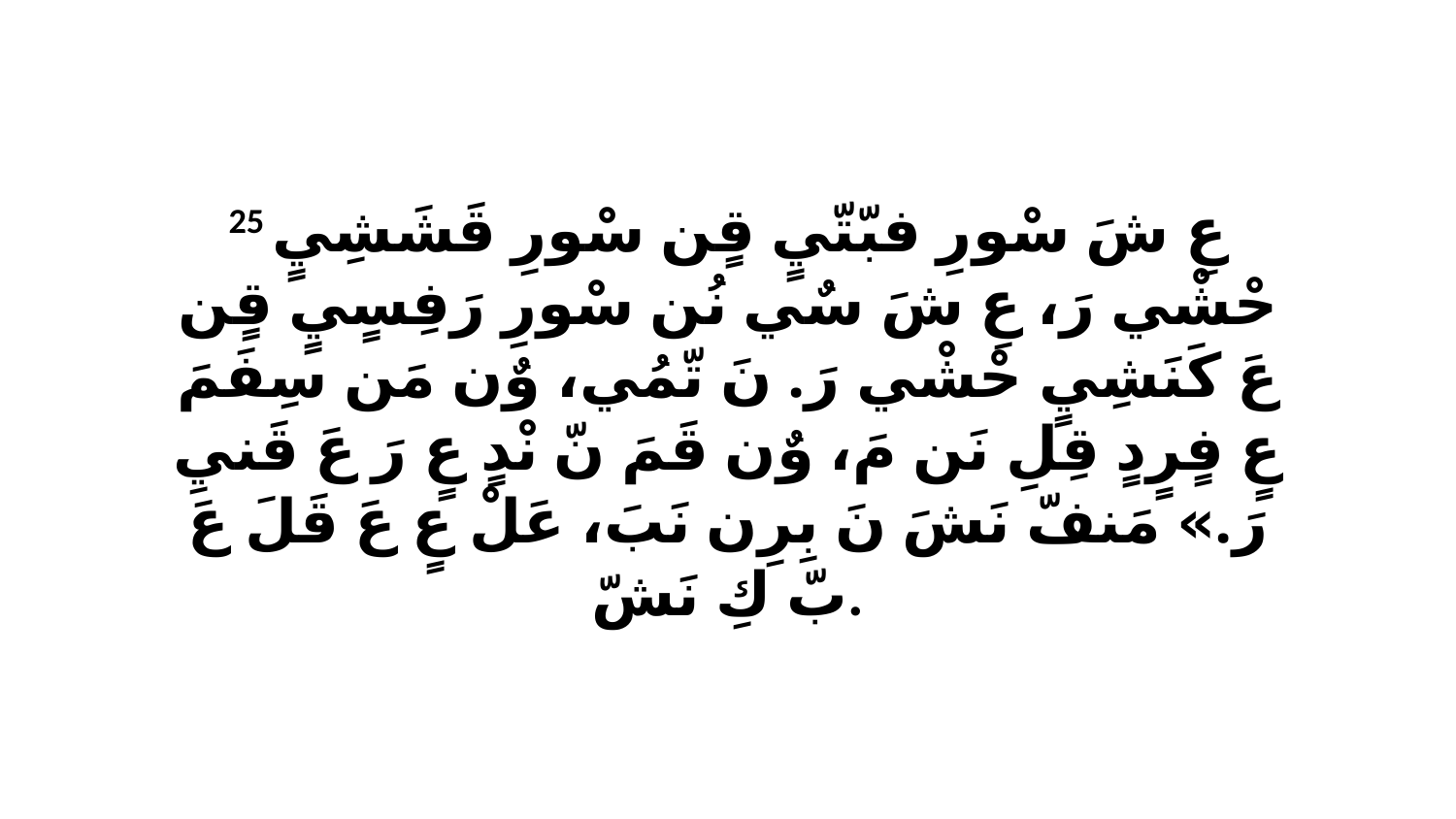

25 عِ شَ سْورِ فبّتّيٍ قٍن سْورِ قَشَشِيٍ حْشْي رَ، عِ شَ سٌي نُن سْورِ رَفِسٍيٍ قٍن عَ كَنَشِيٍ حْشْي رَ. نَ تّمُي، وٌن مَن سِفَمَ عٍ فٍرٍدٍ قِلِ نَن مَ، وٌن قَمَ نّ نْدٍ عٍ رَ عَ قَنيِ رَ.» مَنفّ نَشَ نَ بِرِن نَبَ، عَلْ عٍ عَ قَلَ عَ بّ كِ نَشّ.